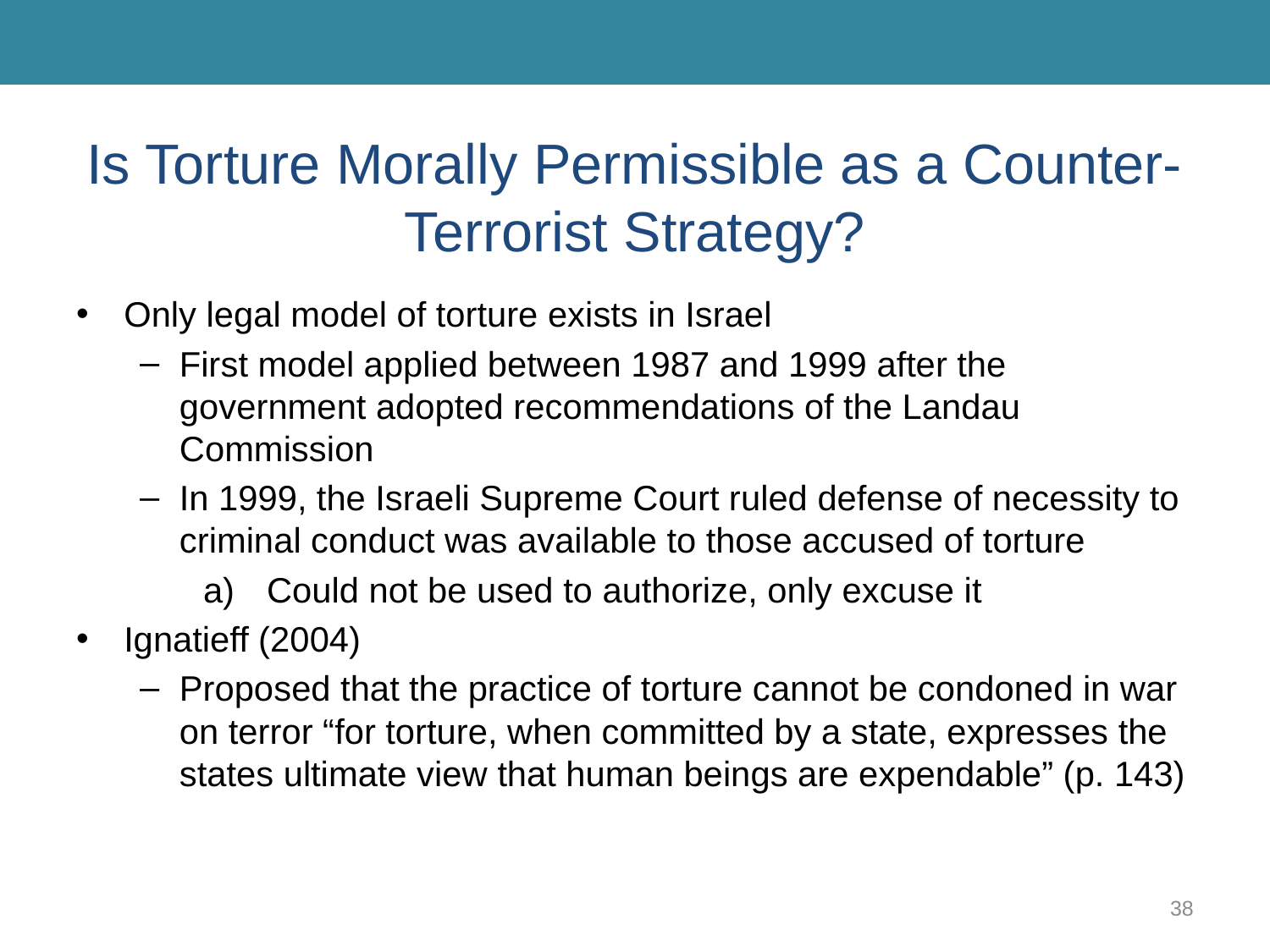

# Is Torture Morally Permissible as a Counter-Terrorist Strategy?
Only legal model of torture exists in Israel
First model applied between 1987 and 1999 after the government adopted recommendations of the Landau Commission
In 1999, the Israeli Supreme Court ruled defense of necessity to criminal conduct was available to those accused of torture
Could not be used to authorize, only excuse it
Ignatieff (2004)
Proposed that the practice of torture cannot be condoned in war on terror “for torture, when committed by a state, expresses the states ultimate view that human beings are expendable” (p. 143)

38